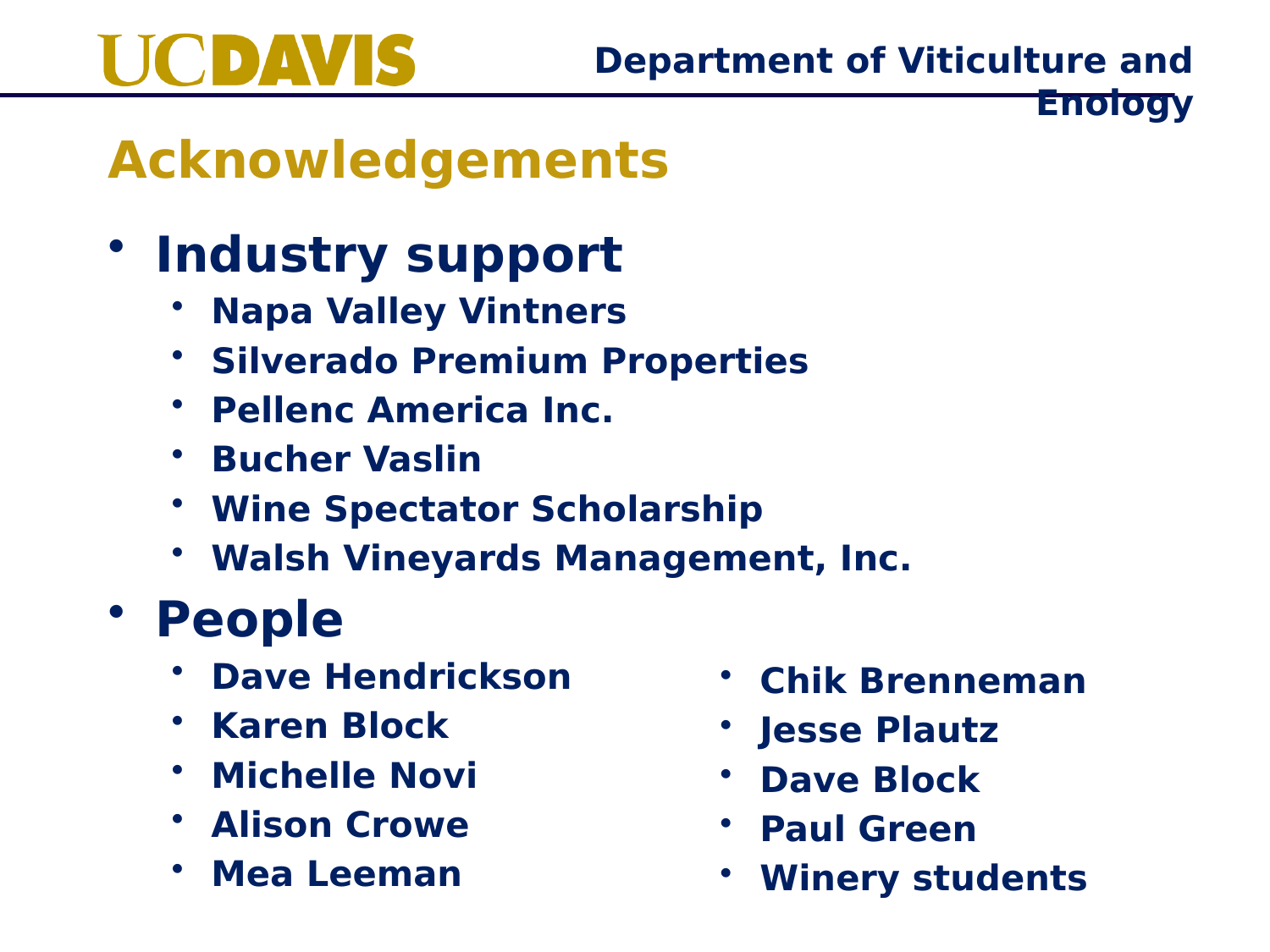

# Acknowledgements
Industry support
Napa Valley Vintners
Silverado Premium Properties
Pellenc America Inc.
Bucher Vaslin
Wine Spectator Scholarship
Walsh Vineyards Management, Inc.
People
Dave Hendrickson
Karen Block
Michelle Novi
Alison Crowe
Mea Leeman

Chik Brenneman
Jesse Plautz
Dave Block
Paul Green
Winery students